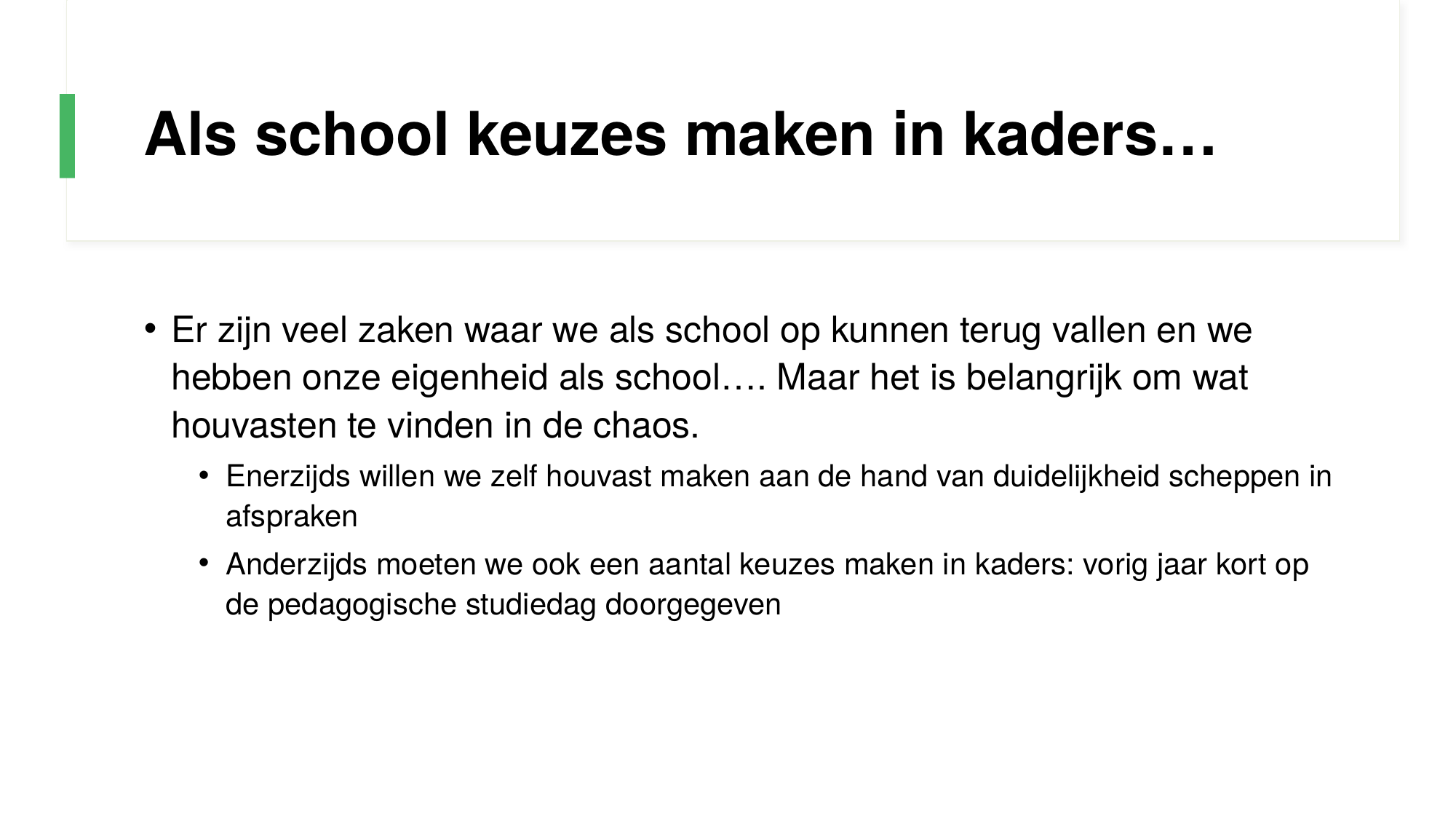

# Als school keuzes maken in kaders…
Er zijn veel zaken waar we als school op kunnen terug vallen en we hebben onze eigenheid als school…. Maar het is belangrijk om wat houvasten te vinden in de chaos.
Enerzijds willen we zelf houvast maken aan de hand van duidelijkheid scheppen in afspraken
Anderzijds moeten we ook een aantal keuzes maken in kaders: vorig jaar kort op de pedagogische studiedag doorgegeven